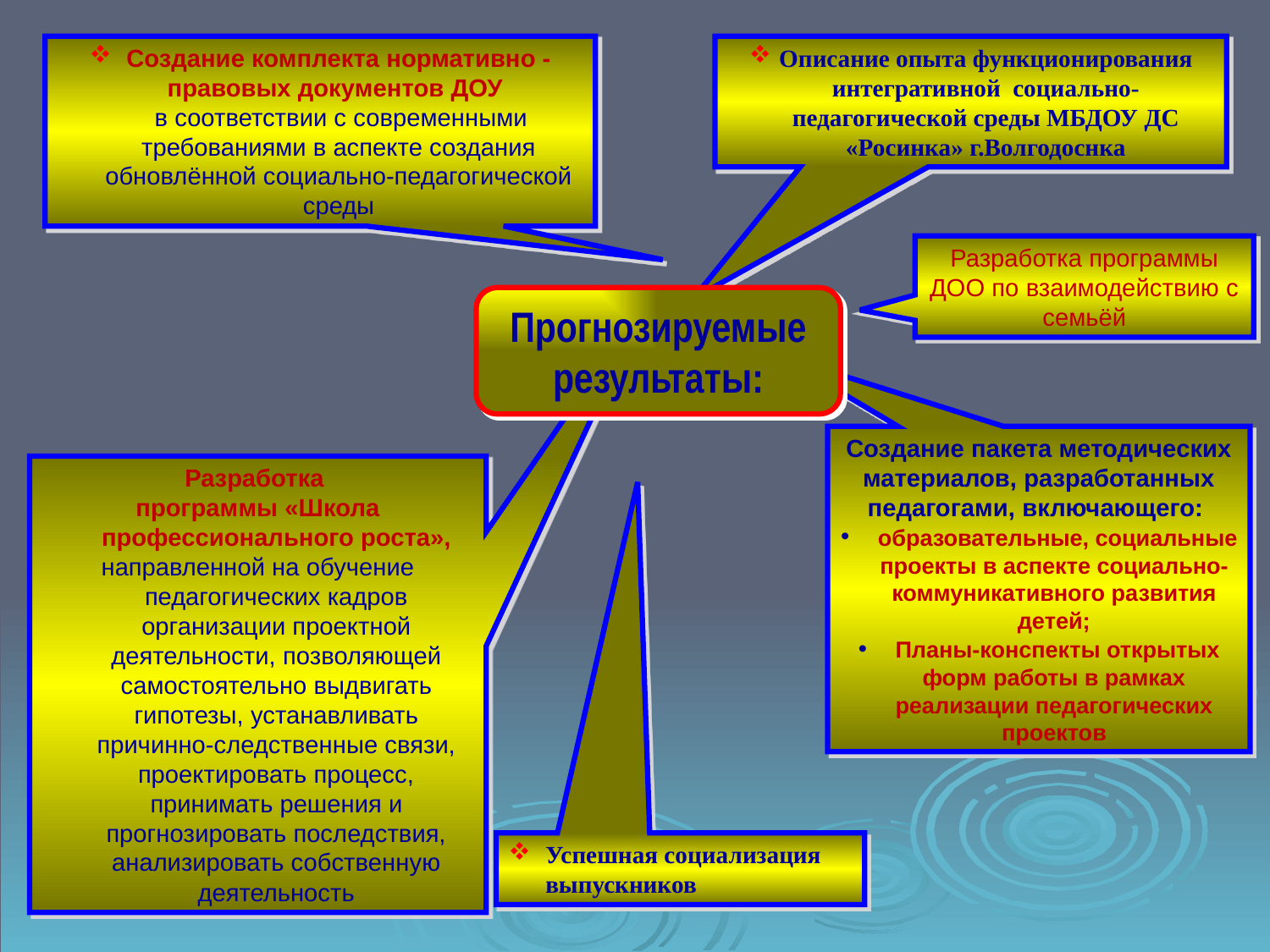

Создание комплекта нормативно - правовых документов ДОУ
      в соответствии с современными требованиями в аспекте создания обновлённой социально-педагогической среды
Описание опыта функционирования интегративной  социально-педагогической среды МБДОУ ДС «Росинка» г.Волгодоснка
Разработка программы ДОО по взаимодействию с семьёй
Прогнозируемые результаты:
Создание пакета методических материалов, разработанных педагогами, включающего:
 образовательные, социальные проекты в аспекте социально-коммуникативного развития детей;
 Планы-конспекты открытых форм работы в рамках реализации педагогических проектов
Разработка
программы «Школа профессионального роста»,
направленной на обучение педагогических кадров организации проектной деятельности, позволяющей самостоятельно выдвигать гипотезы, устанавливать причинно-следственные связи, проектировать процесс, принимать решения и прогнозировать последствия, анализировать собственную деятельность
Успешная социализация выпускников